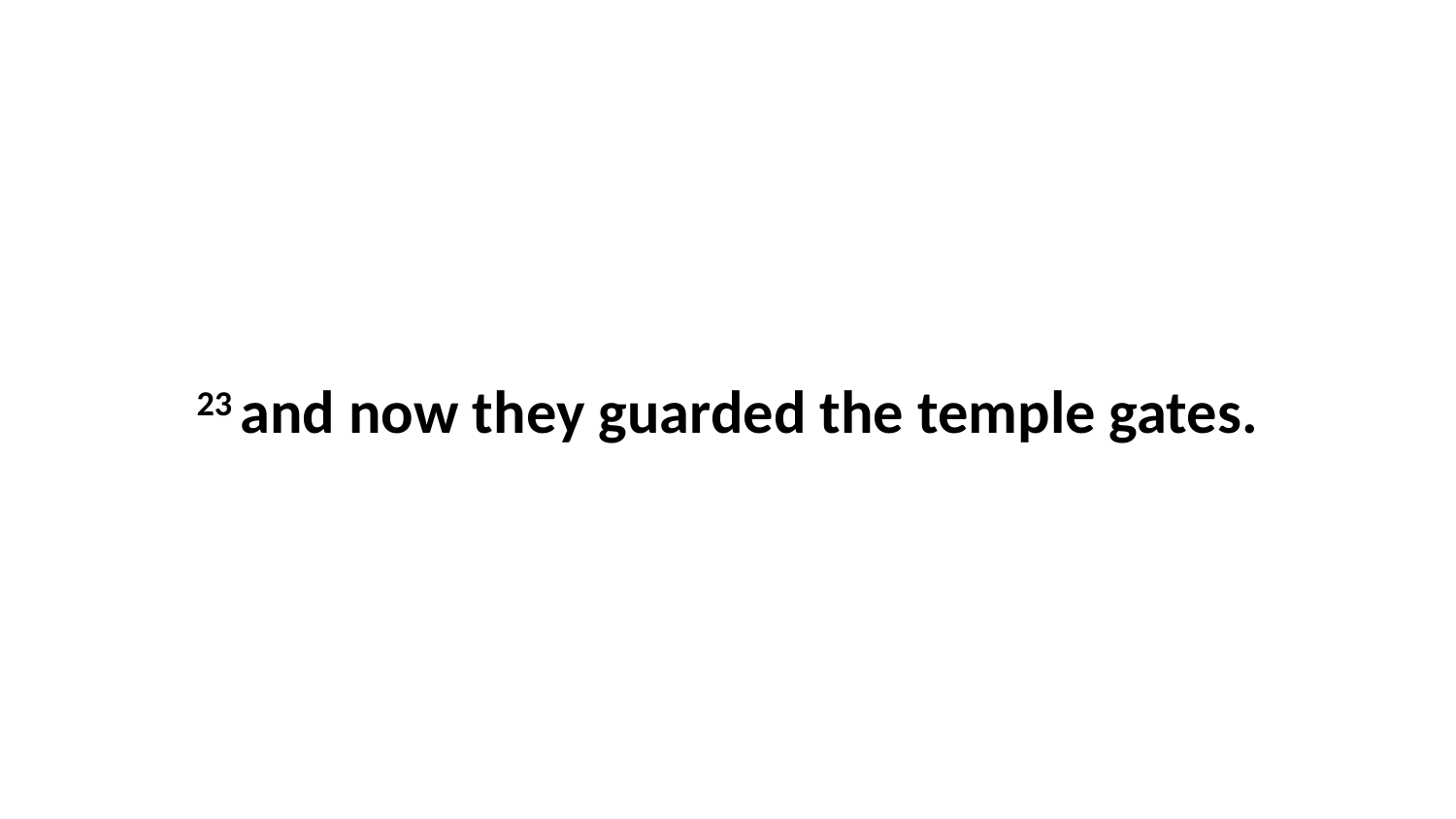

23 and now they guarded the temple gates.